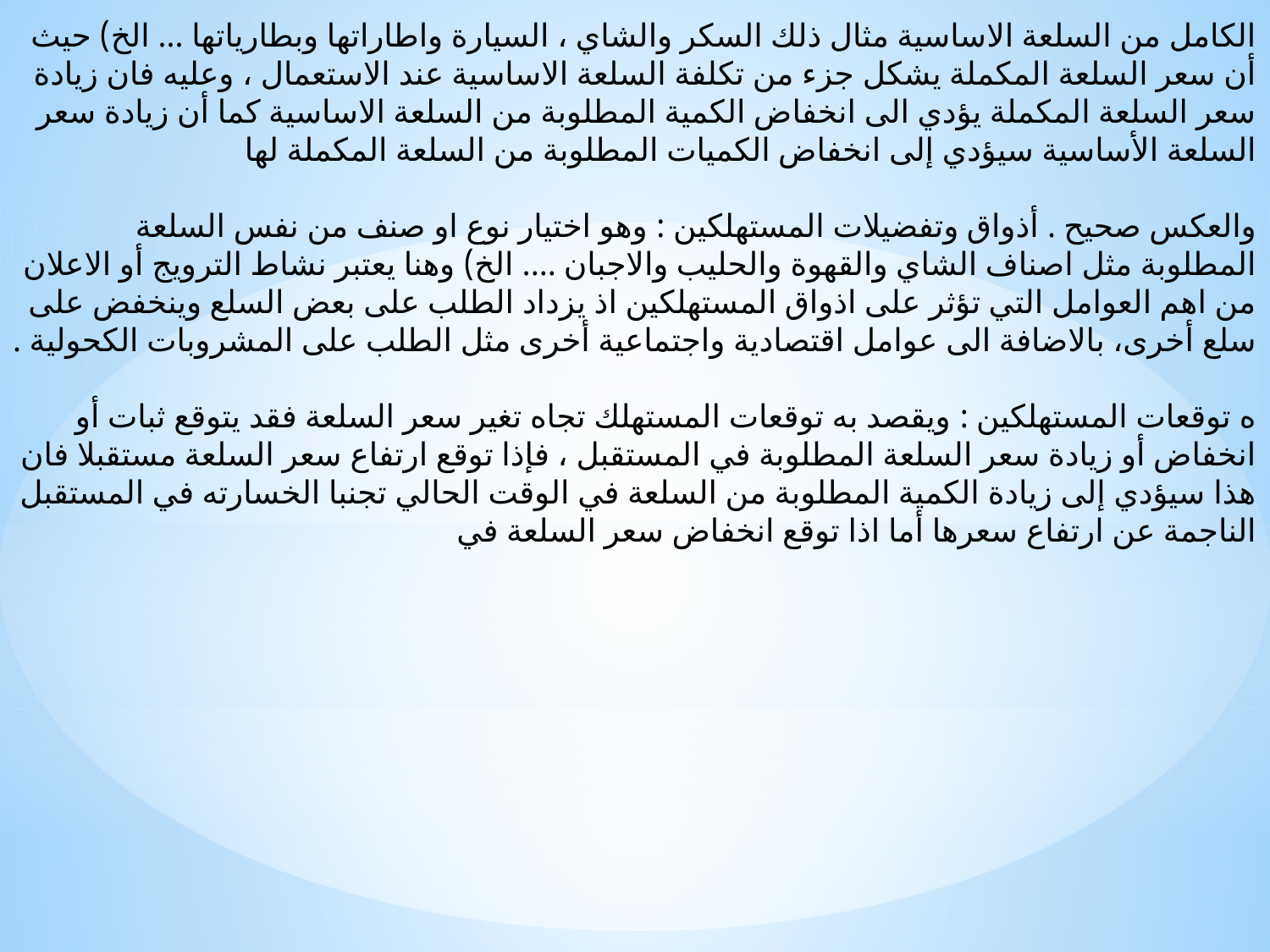

- اسعار السلع البديلة والمكملة : ويقصد بالسلعة البديلة هي تلك السلعة التي تعطى نفس الإشباع الذي يمكن أن تعطيه سلعة معينة أخرى للفرد أو تعطي اشباعا مقارباً مثال ذلك لحم الدجاج كبديل عن لحم الغنم ، فكلما ارتفع سعر السلعة (الأولى) أدى ذلك إلى زيادة الكميات المطلوبة من السلعة القبلة للسلعة الأولى أي ان العلاقة طردية بين اسعار السلع

البدينة والكميات المصوبة منها

أما السلعة المكملة فهي تلك السلعة التي يكون وجودها ضروريا لكي يتحقق الاشباع

الكامل من السلعة الاساسية مثال ذلك السكر والشاي ، السيارة واطاراتها وبطارياتها ... الخ) حيث أن سعر السلعة المكملة يشكل جزء من تكلفة السلعة الاساسية عند الاستعمال ، وعليه فان زيادة سعر السلعة المكملة يؤدي الى انخفاض الكمية المطلوبة من السلعة الاساسية كما أن زيادة سعر السلعة الأساسية سيؤدي إلى انخفاض الكميات المطلوبة من السلعة المكملة لها

والعكس صحيح . أذواق وتفضيلات المستهلكين : وهو اختيار نوع او صنف من نفس السلعة المطلوبة مثل اصناف الشاي والقهوة والحليب والاجبان .... الخ) وهنا يعتبر نشاط الترويج أو الاعلان من اهم العوامل التي تؤثر على اذواق المستهلكين اذ يزداد الطلب على بعض السلع وينخفض على سلع أخرى، بالاضافة الى عوامل اقتصادية واجتماعية أخرى مثل الطلب على المشروبات الكحولية .

ه توقعات المستهلكين : ويقصد به توقعات المستهلك تجاه تغير سعر السلعة فقد يتوقع ثبات أو انخفاض أو زيادة سعر السلعة المطلوبة في المستقبل ، فإذا توقع ارتفاع سعر السلعة مستقبلا فان هذا سيؤدي إلى زيادة الكمية المطلوبة من السلعة في الوقت الحالي تجنبا الخسارته في المستقبل الناجمة عن ارتفاع سعرها أما اذا توقع انخفاض سعر السلعة في